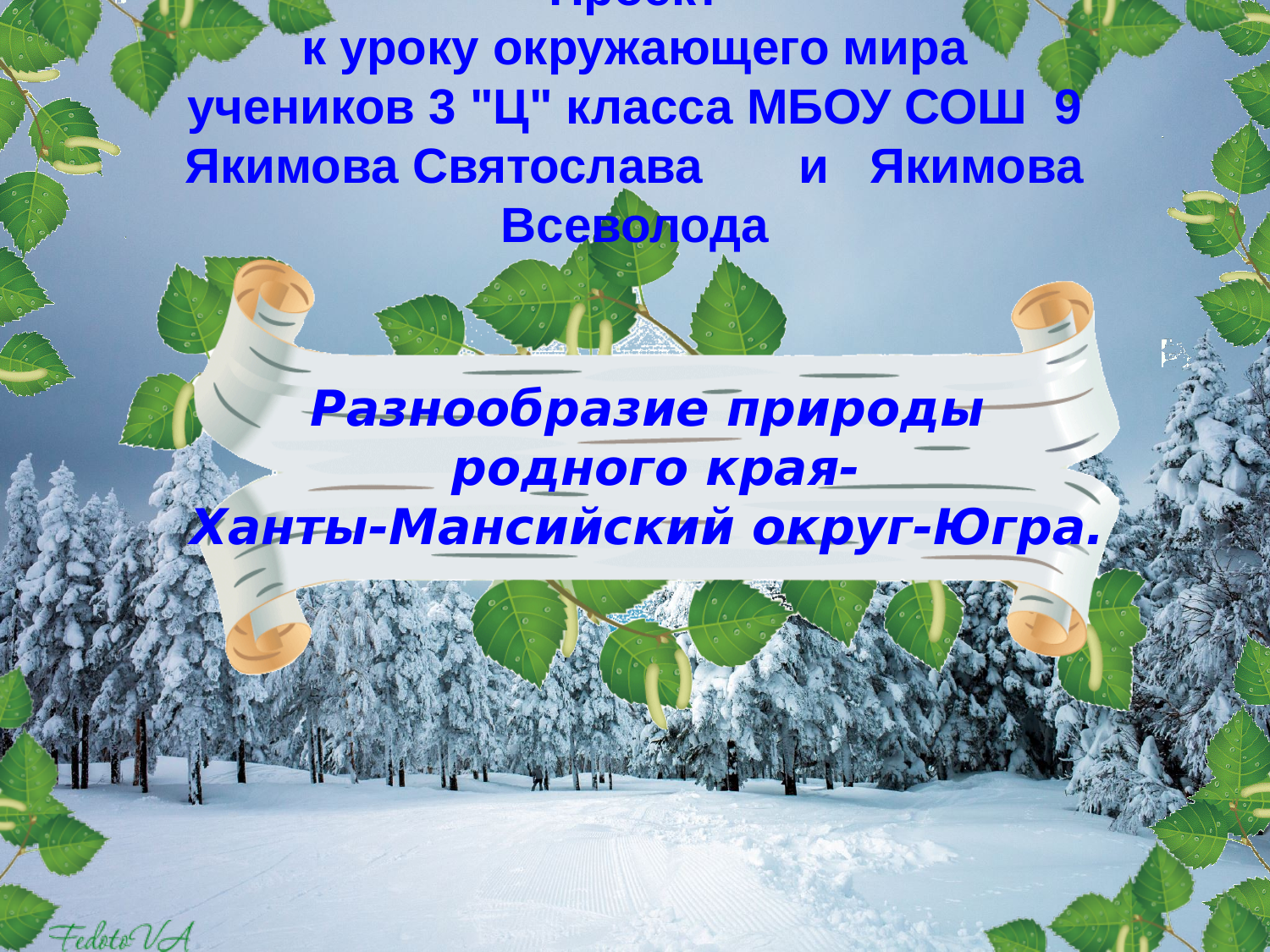

# Проект  к уроку окружающего мира учеников 3 "Ц" класса МБОУ СОШ  9 Якимова Святослава       и   Якимова Всеволода
Разнообразие природы
 родного края-
Ханты-Мансийский округ-Югра.